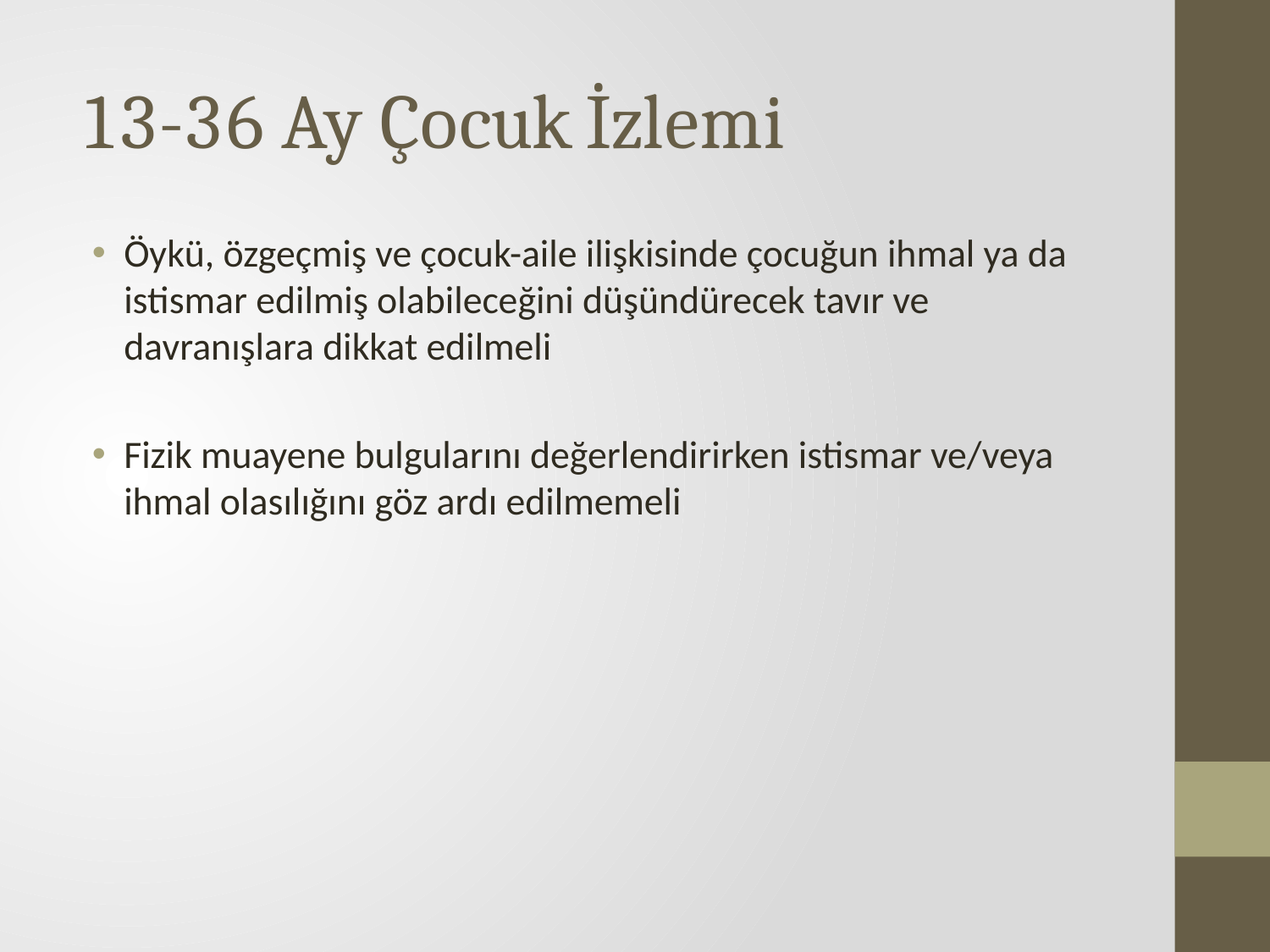

# 13-36 Ay Çocuk İzlemi
Öykü, özgeçmiş ve çocuk-aile ilişkisinde çocuğun ihmal ya da istismar edilmiş olabileceğini düşündürecek tavır ve davranışlara dikkat edilmeli

Fizik muayene bulgularını değerlendirirken istismar ve/veya ihmal olasılığını göz ardı edilmemeli